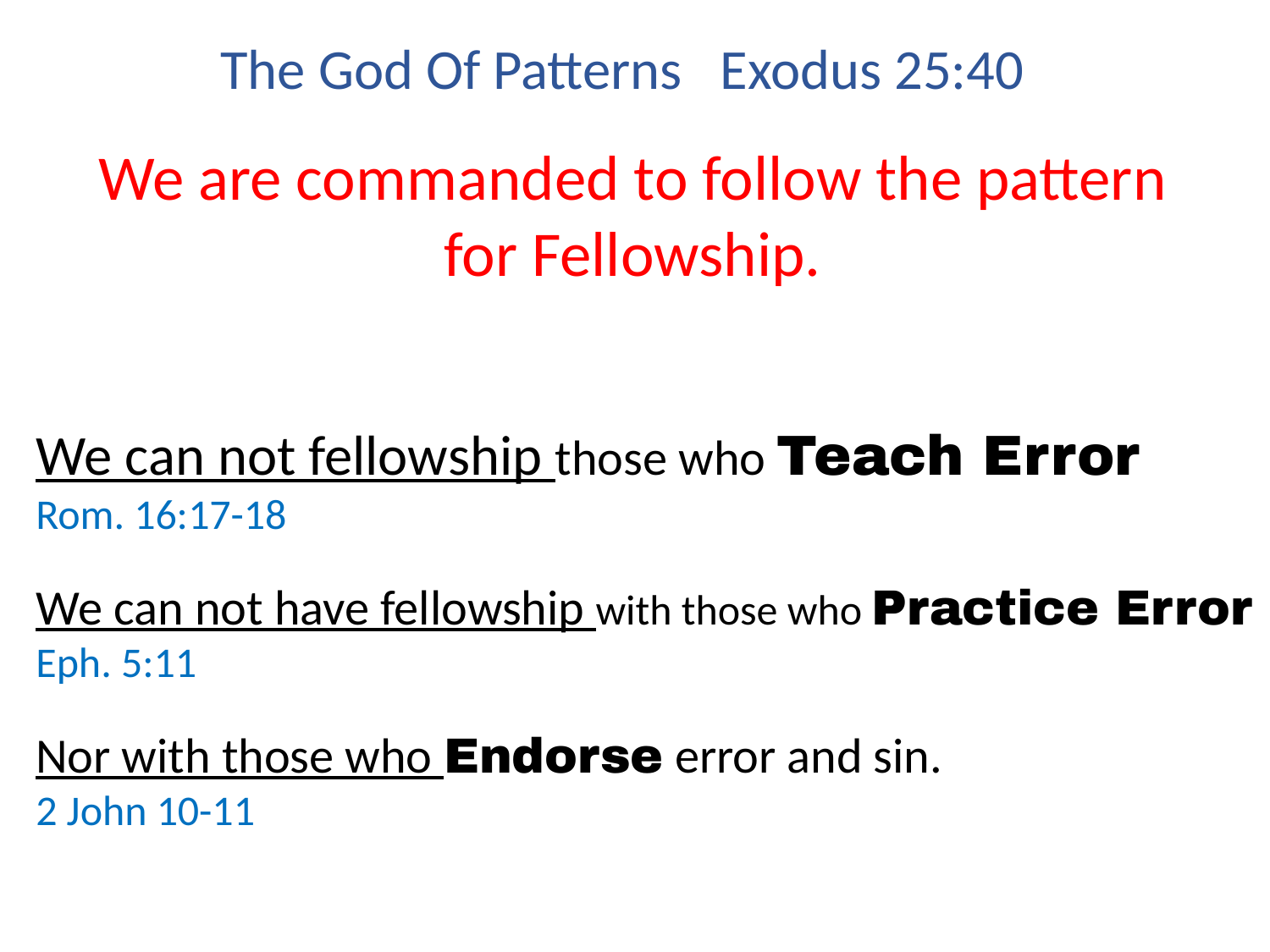

The God Of Patterns   Exodus 25:40
We are commanded to follow the pattern for Fellowship.

We can not fellowship those who Teach Error
Rom. 16:17-18

We can not have fellowship with those who Practice Error
Eph. 5:11

Nor with those who Endorse error and sin.
2 John 10-11